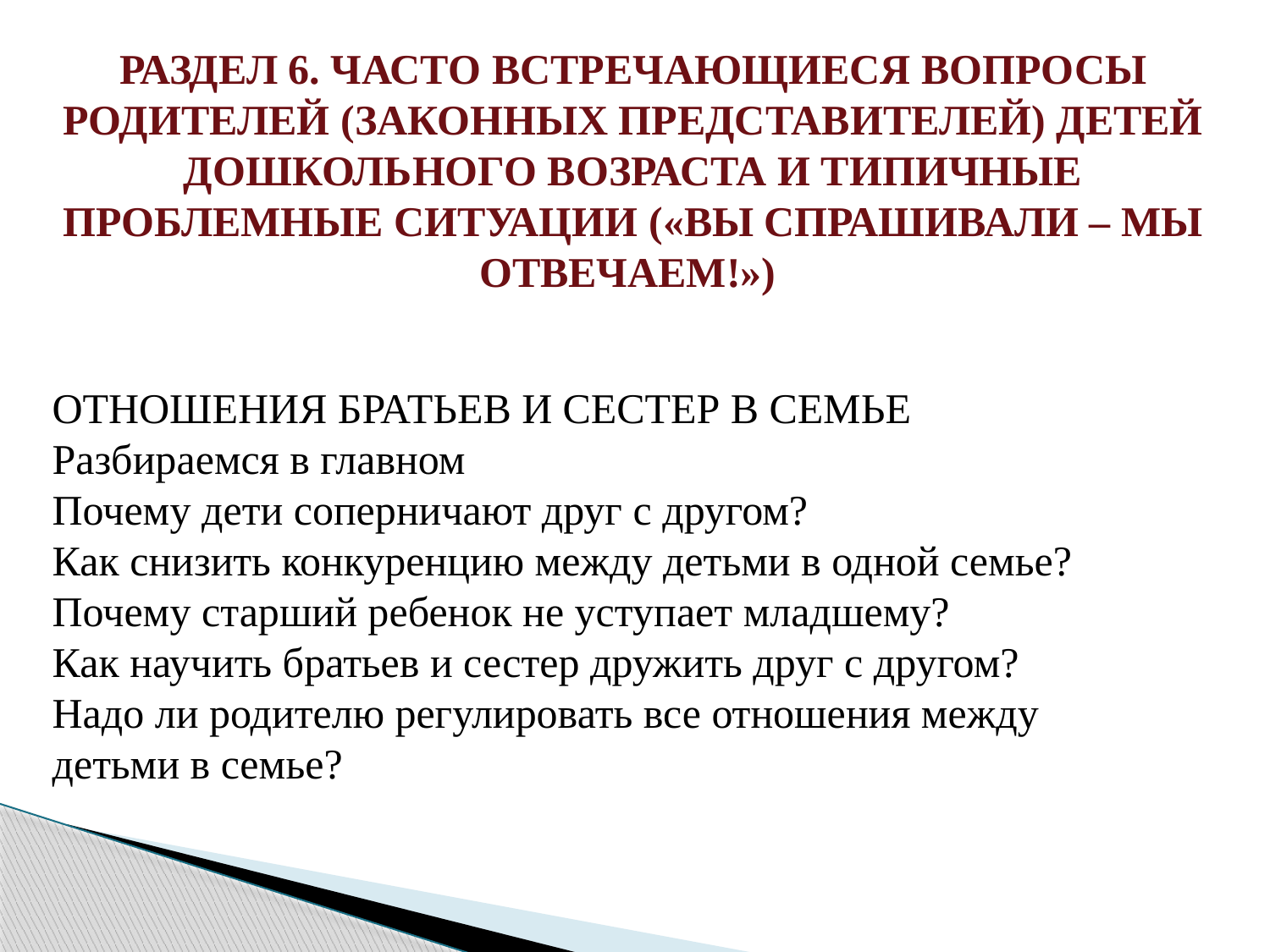

# РАЗДЕЛ 6. ЧАСТО ВСТРЕЧАЮЩИЕСЯ ВОПРОСЫ РОДИТЕЛЕЙ (ЗАКОННЫХ ПРЕДСТАВИТЕЛЕЙ) ДЕТЕЙ ДОШКОЛЬНОГО ВОЗРАСТА И ТИПИЧНЫЕ ПРОБЛЕМНЫЕ СИТУАЦИИ («ВЫ СПРАШИВАЛИ – МЫ ОТВЕЧАЕМ!»)

ОТНОШЕНИЯ БРАТЬЕВ И СЕСТЕР В СЕМЬЕ
Разбираемся в главном
Почему дети соперничают друг с другом?
Как снизить конкуренцию между детьми в одной семье?
Почему старший ребенок не уступает младшему?
Как научить братьев и сестер дружить друг с другом?
Надо ли родителю регулировать все отношения между
детьми в семье?